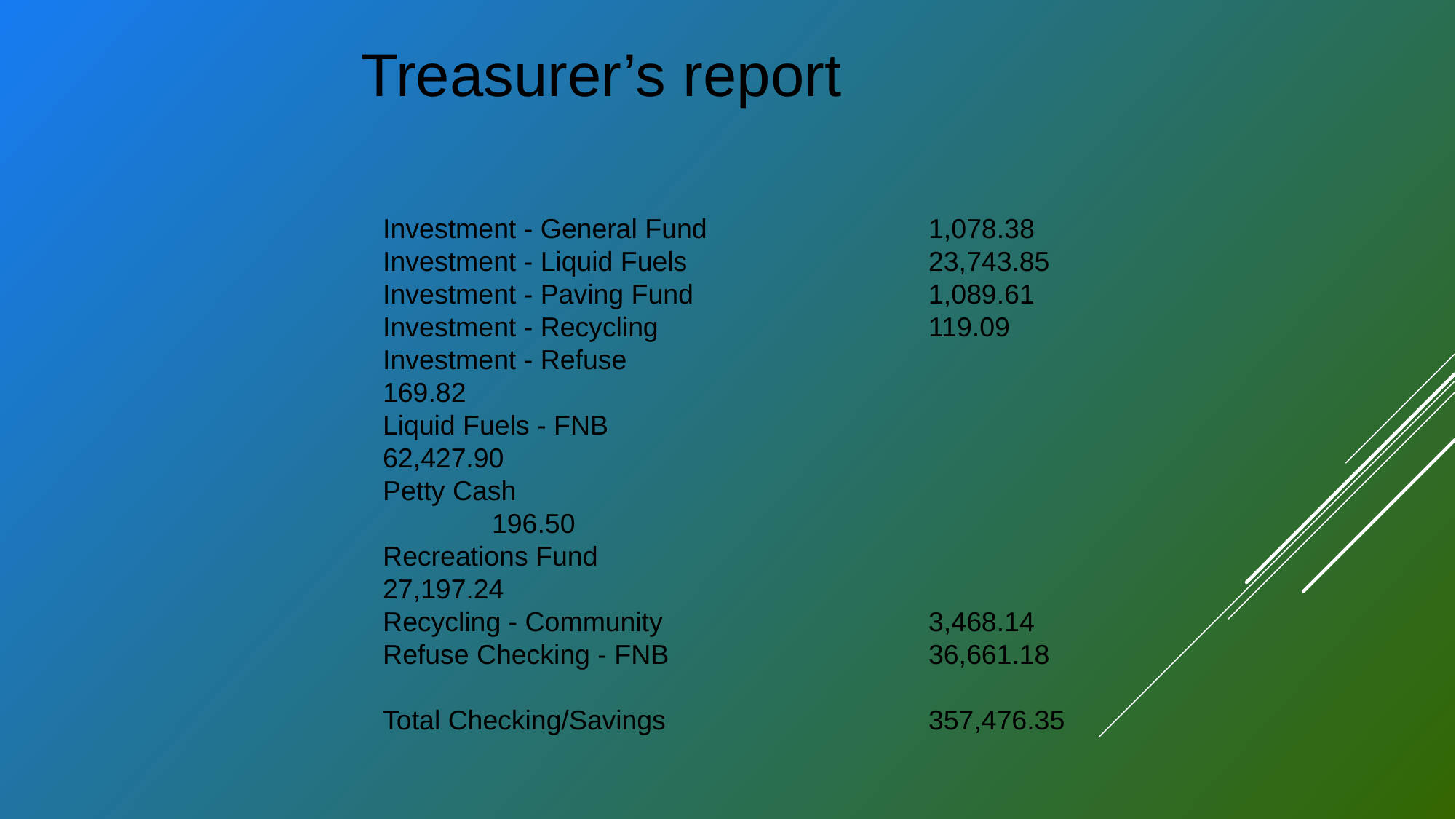

Treasurer’s report

Investment - General Fund 		1,078.38
Investment - Liquid Fuels 			23,743.85
Investment - Paving Fund 			1,089.61
Investment - Recycling 			119.09
Investment - Refuse 				169.82
Liquid Fuels - FNB 				62,427.90
Petty Cash 						196.50
Recreations Fund 				27,197.24
Recycling - Community 			3,468.14
Refuse Checking - FNB 			36,661.18

Total Checking/Savings 			357,476.35